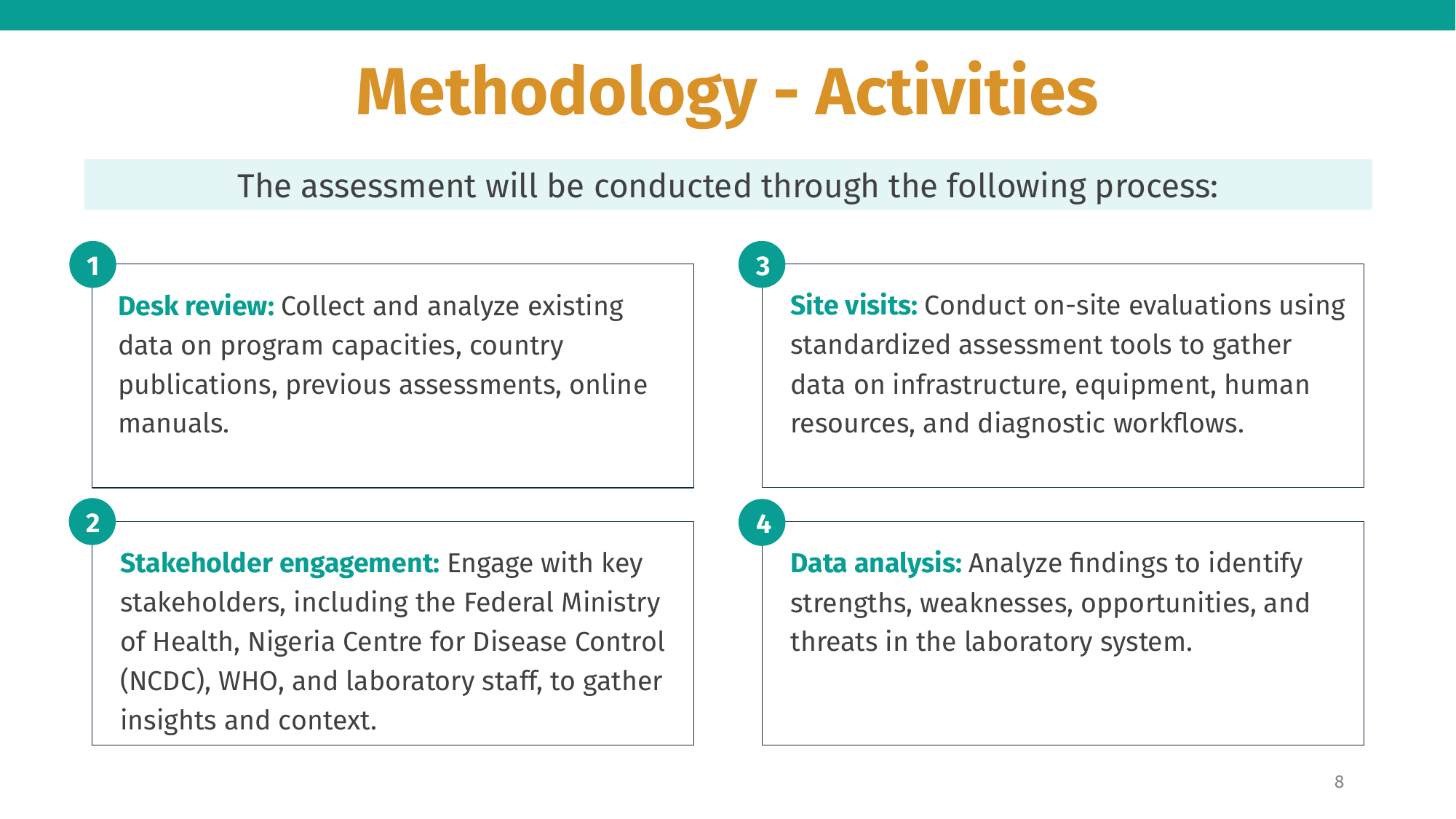

# Methodology - Activities
The assessment will be conducted through the following process:
3
1
Desk review: Collect and analyze existing data on program capacities, country publications, previous assessments, online manuals.
Site visits: Conduct on-site evaluations using standardized assessment tools to gather data on infrastructure, equipment, human resources, and diagnostic workflows.
2
4
Stakeholder engagement: Engage with key stakeholders, including the Federal Ministry of Health, Nigeria Centre for Disease Control (NCDC), WHO, and laboratory staff, to gather insights and context.
Data analysis: Analyze findings to identify strengths, weaknesses, opportunities, and threats in the laboratory system.
8